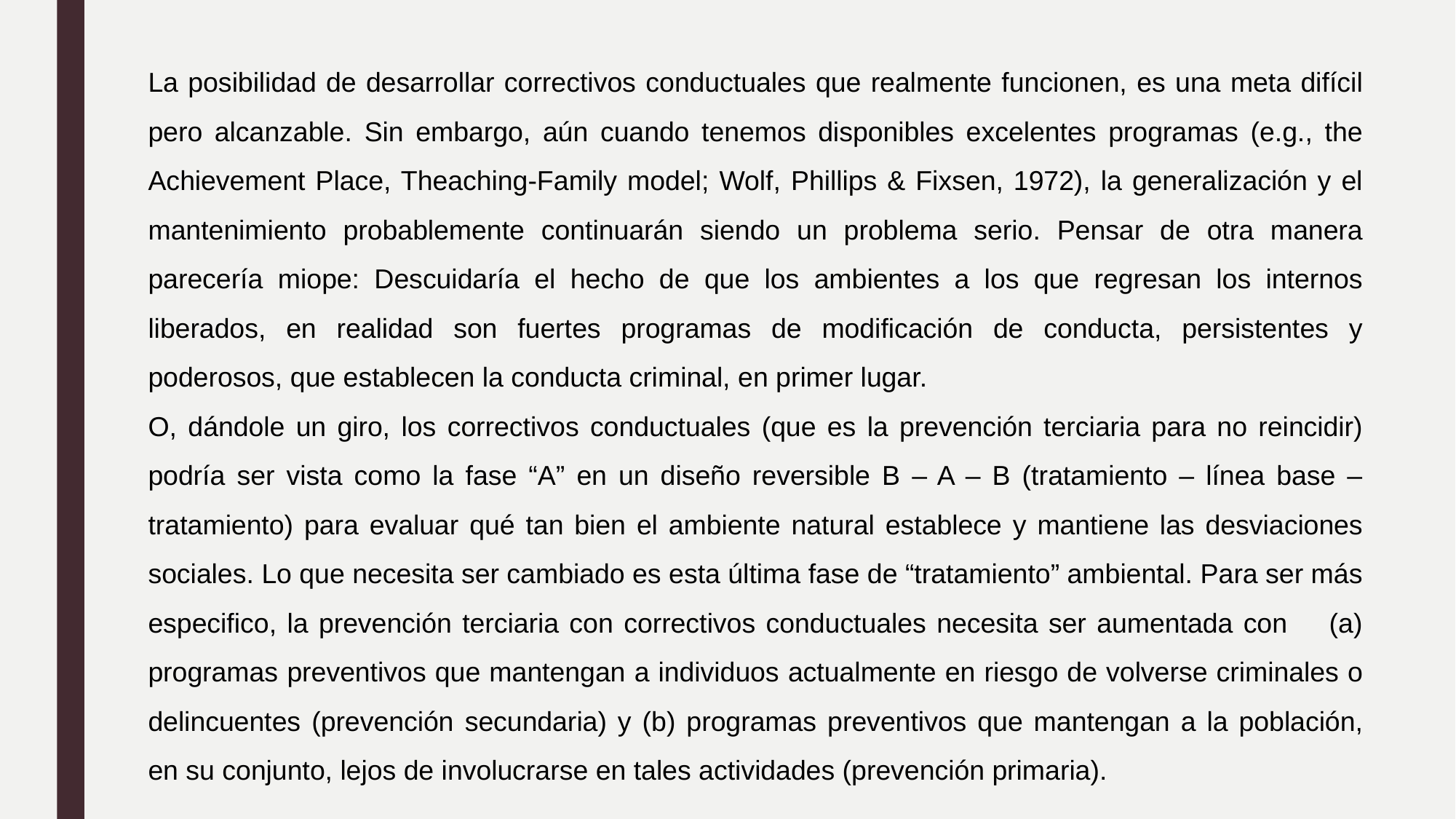

La posibilidad de desarrollar correctivos conductuales que realmente funcionen, es una meta difícil pero alcanzable. Sin embargo, aún cuando tenemos disponibles excelentes programas (e.g., the Achievement Place, Theaching-Family model; Wolf, Phillips & Fixsen, 1972), la generalización y el mantenimiento probablemente continuarán siendo un problema serio. Pensar de otra manera parecería miope: Descuidaría el hecho de que los ambientes a los que regresan los internos liberados, en realidad son fuertes programas de modificación de conducta, persistentes y poderosos, que establecen la conducta criminal, en primer lugar.
O, dándole un giro, los correctivos conductuales (que es la prevención terciaria para no reincidir) podría ser vista como la fase “A” en un diseño reversible B – A – B (tratamiento – línea base – tratamiento) para evaluar qué tan bien el ambiente natural establece y mantiene las desviaciones sociales. Lo que necesita ser cambiado es esta última fase de “tratamiento” ambiental. Para ser más especifico, la prevención terciaria con correctivos conductuales necesita ser aumentada con    (a) programas preventivos que mantengan a individuos actualmente en riesgo de volverse criminales o delincuentes (prevención secundaria) y (b) programas preventivos que mantengan a la población, en su conjunto, lejos de involucrarse en tales actividades (prevención primaria).